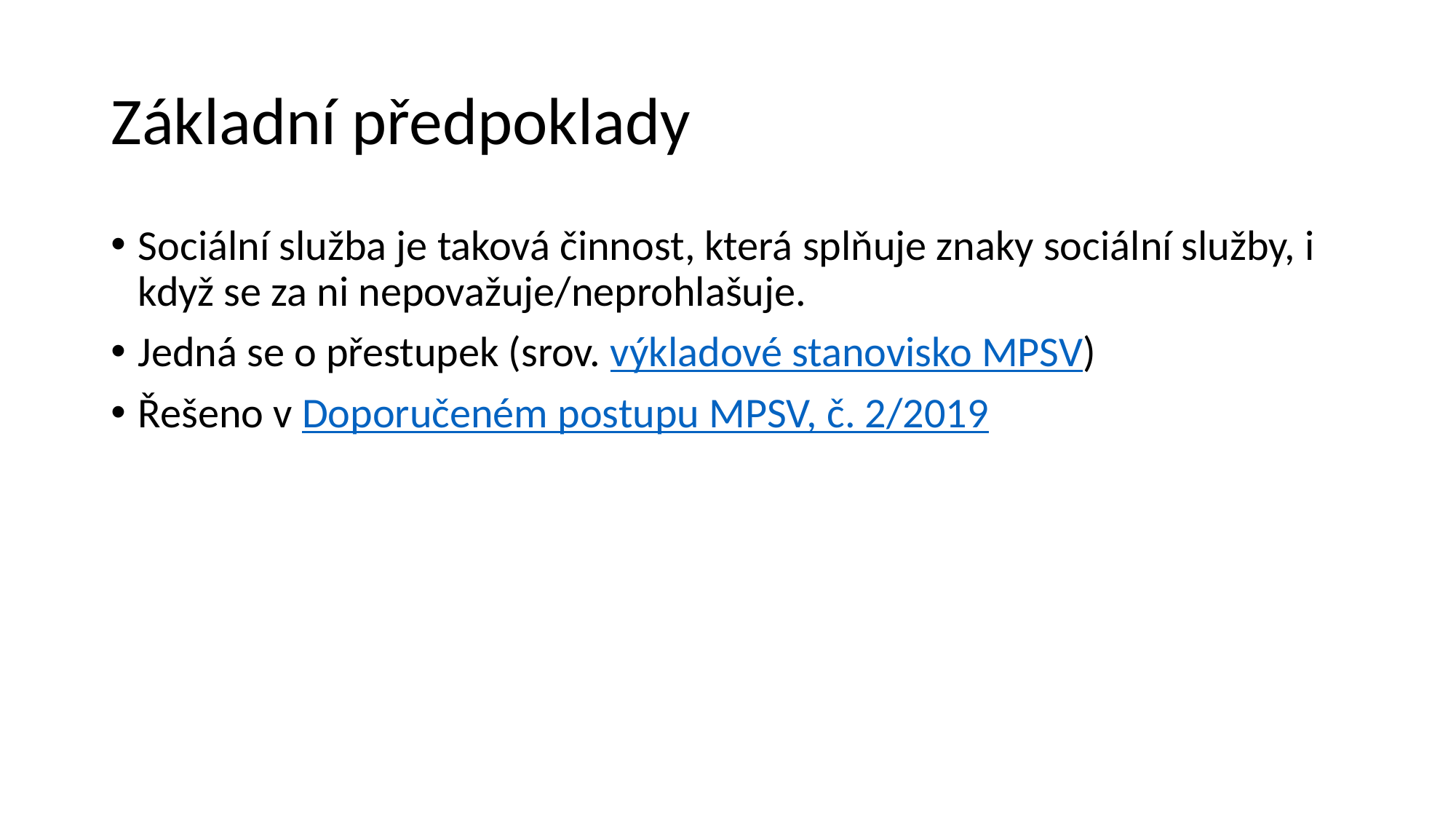

# Základní předpoklady
Sociální služba je taková činnost, která splňuje znaky sociální služby, i když se za ni nepovažuje/neprohlašuje.
Jedná se o přestupek (srov. výkladové stanovisko MPSV)
Řešeno v Doporučeném postupu MPSV, č. 2/2019